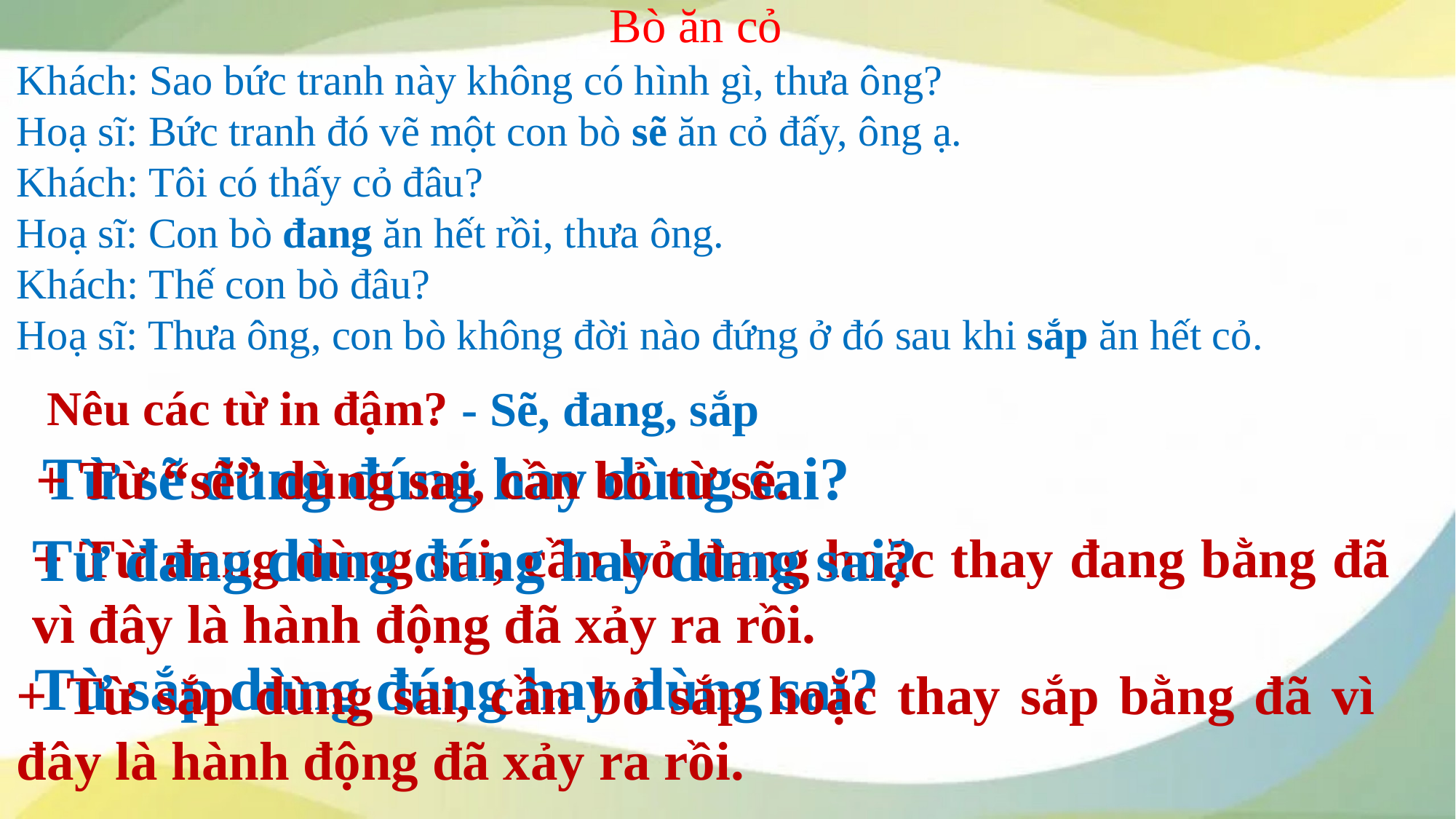

Bò ăn cỏ
Khách: Sao bức tranh này không có hình gì, thưa ông?
Hoạ sĩ: Bức tranh đó vẽ một con bò sẽ ăn cỏ đấy, ông ạ.
Khách: Tôi có thấy cỏ đâu?
Hoạ sĩ: Con bò đang ăn hết rồi, thưa ông.
Khách: Thế con bò đâu?
Hoạ sĩ: Thưa ông, con bò không đời nào đứng ở đó sau khi sắp ăn hết cỏ.
Nêu các từ in đậm?
- Sẽ, đang, sắp
Từ sẽ dùng đúng hay dùng sai?
+ Từ “sẽ” dùng sai, cần bỏ từ sẽ.
Từ đang dùng đúng hay dùng sai?
+ Từ đang dùng sai, cần bỏ đang hoặc thay đang bằng đã vì đây là hành động đã xảy ra rồi.
Từ sắp dùng đúng hay dùng sai?
+ Từ sắp dùng sai, cần bỏ sắp hoặc thay sắp bằng đã vì đây là hành động đã xảy ra rồi.